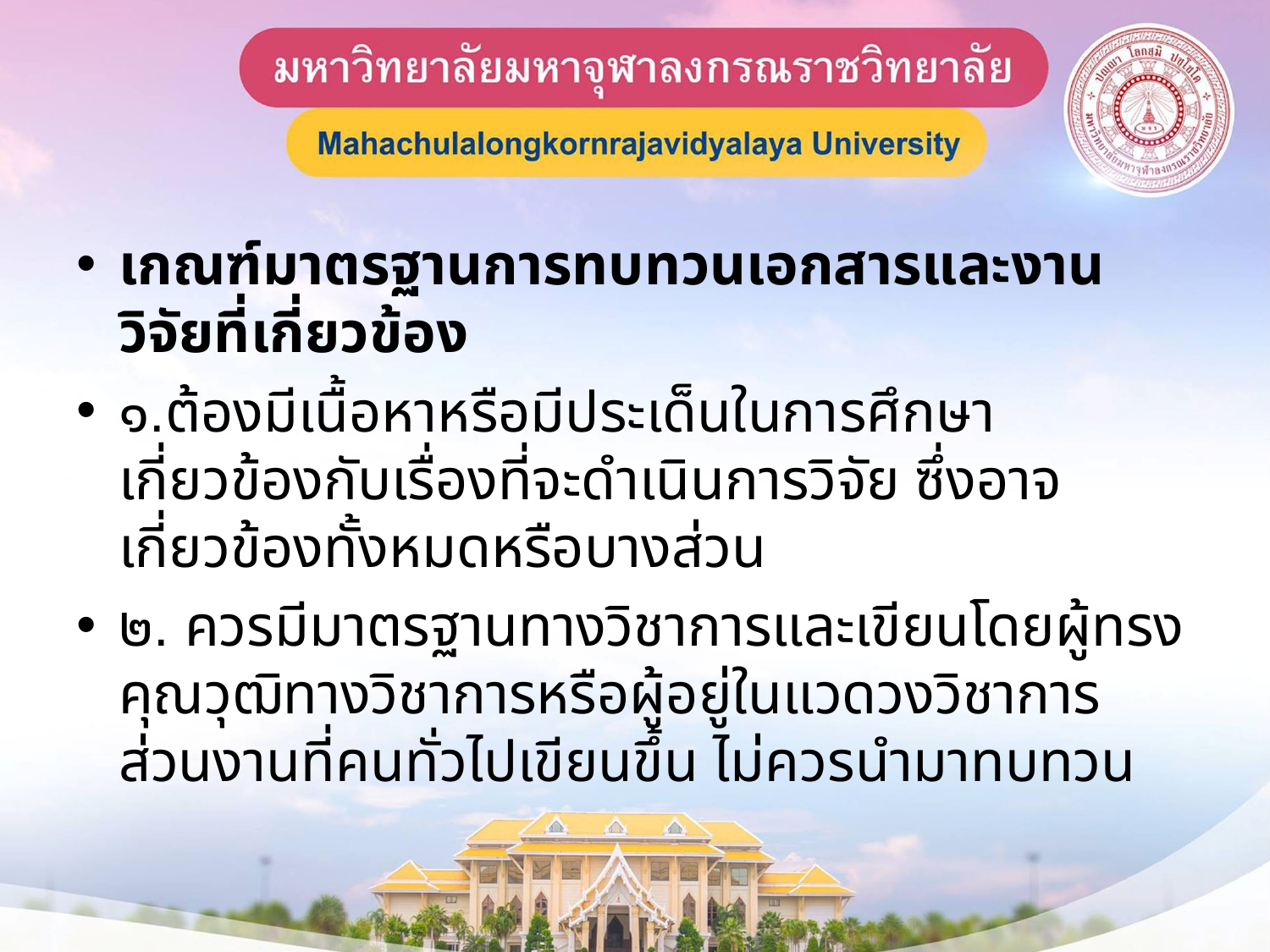

เกณฑ์มาตรฐานการทบทวนเอกสารและงานวิจัยที่เกี่ยวข้อง
๑.ต้องมีเนื้อหาหรือมีประเด็นในการศึกษาเกี่ยวข้องกับเรื่องที่จะดำเนินการวิจัย ซึ่งอาจเกี่ยวข้องทั้งหมดหรือบางส่วน
๒. ควรมีมาตรฐานทางวิชาการและเขียนโดยผู้ทรงคุณวุฒิทางวิชาการหรือผู้อยู่ในแวดวงวิชาการ ส่วนงานที่คนทั่วไปเขียนขึ้น ไม่ควรนำมาทบทวน